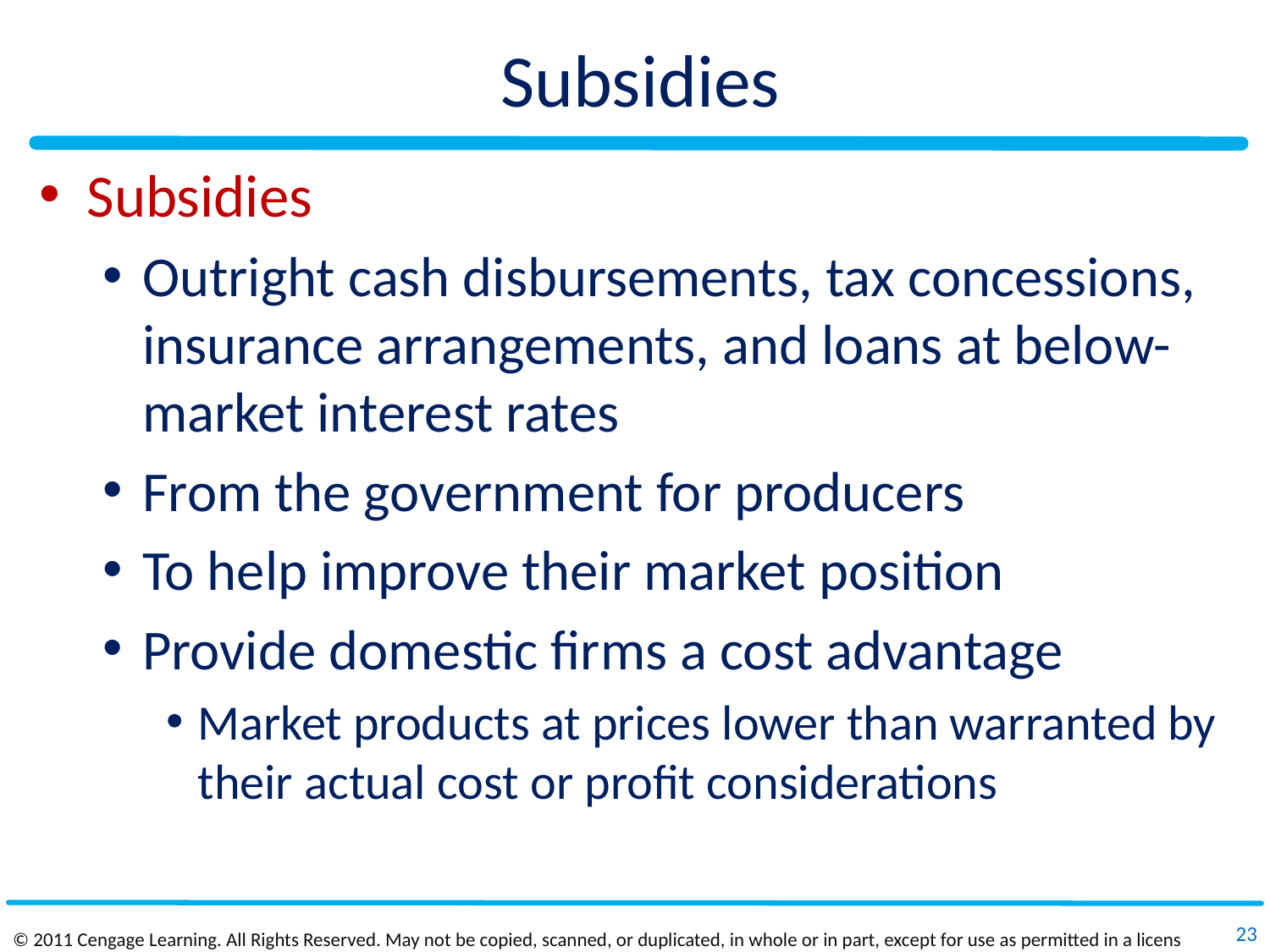

# Subsidies
Subsidies
Outright cash disbursements, tax concessions, insurance arrangements, and loans at below-market interest rates
From the government for producers
To help improve their market position
Provide domestic firms a cost advantage
Market products at prices lower than warranted by their actual cost or profit considerations
23
© 2011 Cengage Learning. All Rights Reserved. May not be copied, scanned, or duplicated, in whole or in part, except for use as permitted in a license distributed with a certain product or service or otherwise on a password‐protected website for classroom use